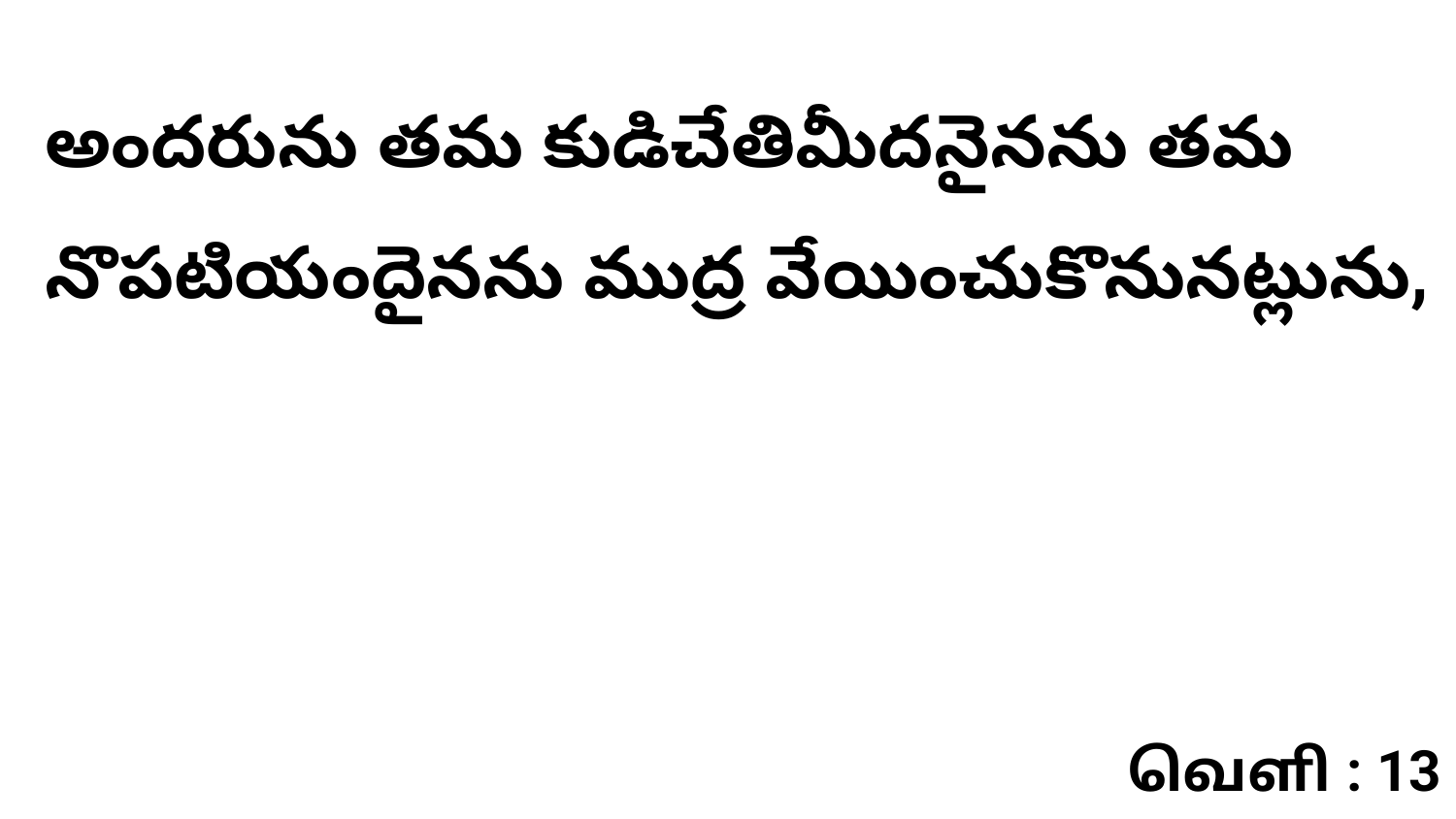

అందరును తమ కుడిచేతిమీదనైనను తమ నొపటియందైనను ముద్ర వేయించుకొనునట్లును,
வெளி : 13